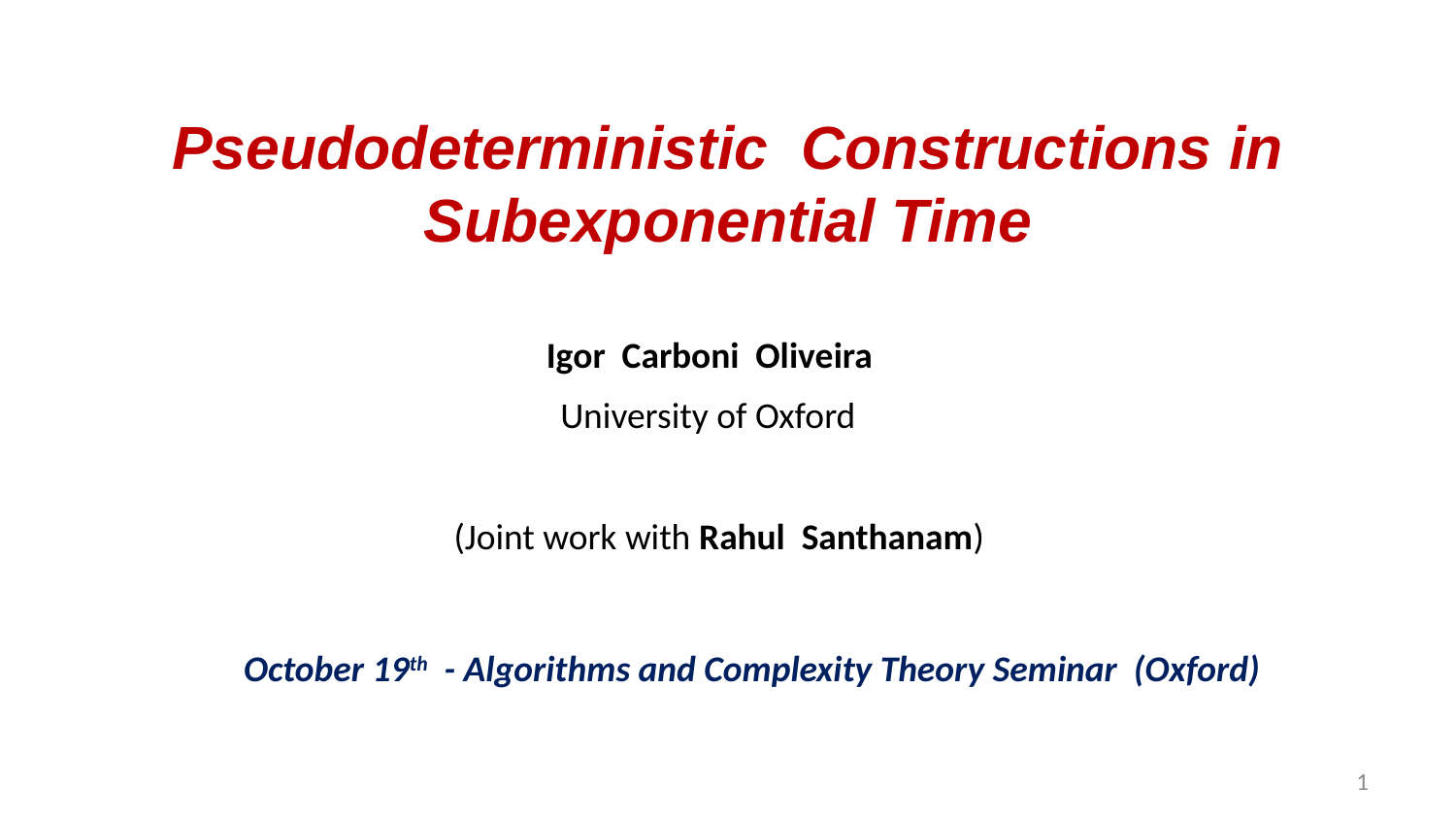

Pseudodeterministic  Constructions in Subexponential Time
Igor  Carboni  Oliveira
University of Oxford
(Joint work with Rahul  Santhanam)
October 19th  - Algorithms and Complexity Theory Seminar  (Oxford)
1